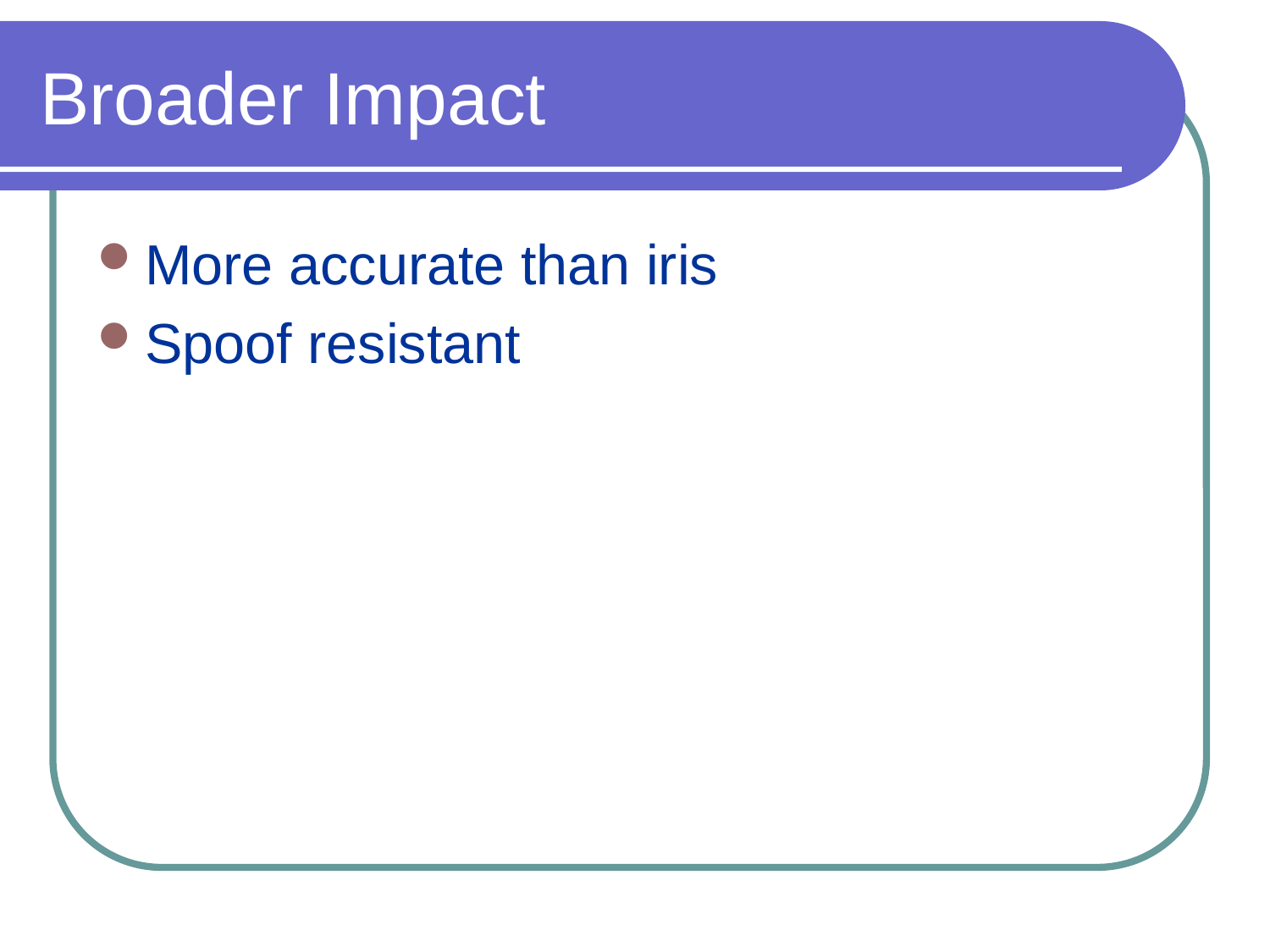

# Broader Impact
More accurate than iris
Spoof resistant